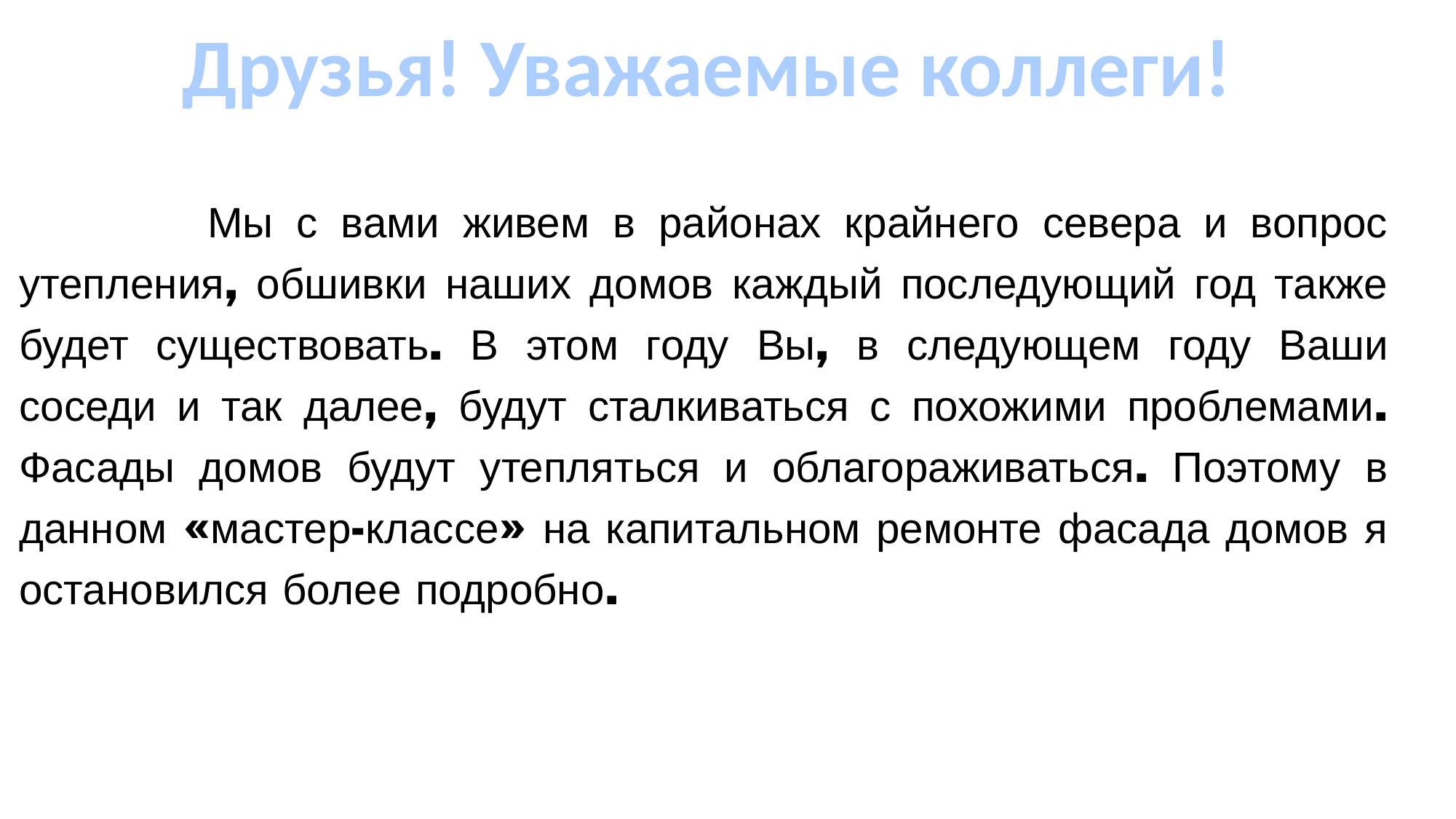

Друзья! Уважаемые коллеги!

           Мы с вами живем в районах крайнего севера и вопрос утепления, обшивки наших домов каждый последующий год также будет существовать. В этом году Вы, в следующем году Ваши соседи и так далее, будут сталкиваться с похожими проблемами. Фасады домов будут утепляться и облагораживаться. Поэтому в данном «мастер-классе» на капитальном ремонте фасада домов я остановился более подробно.